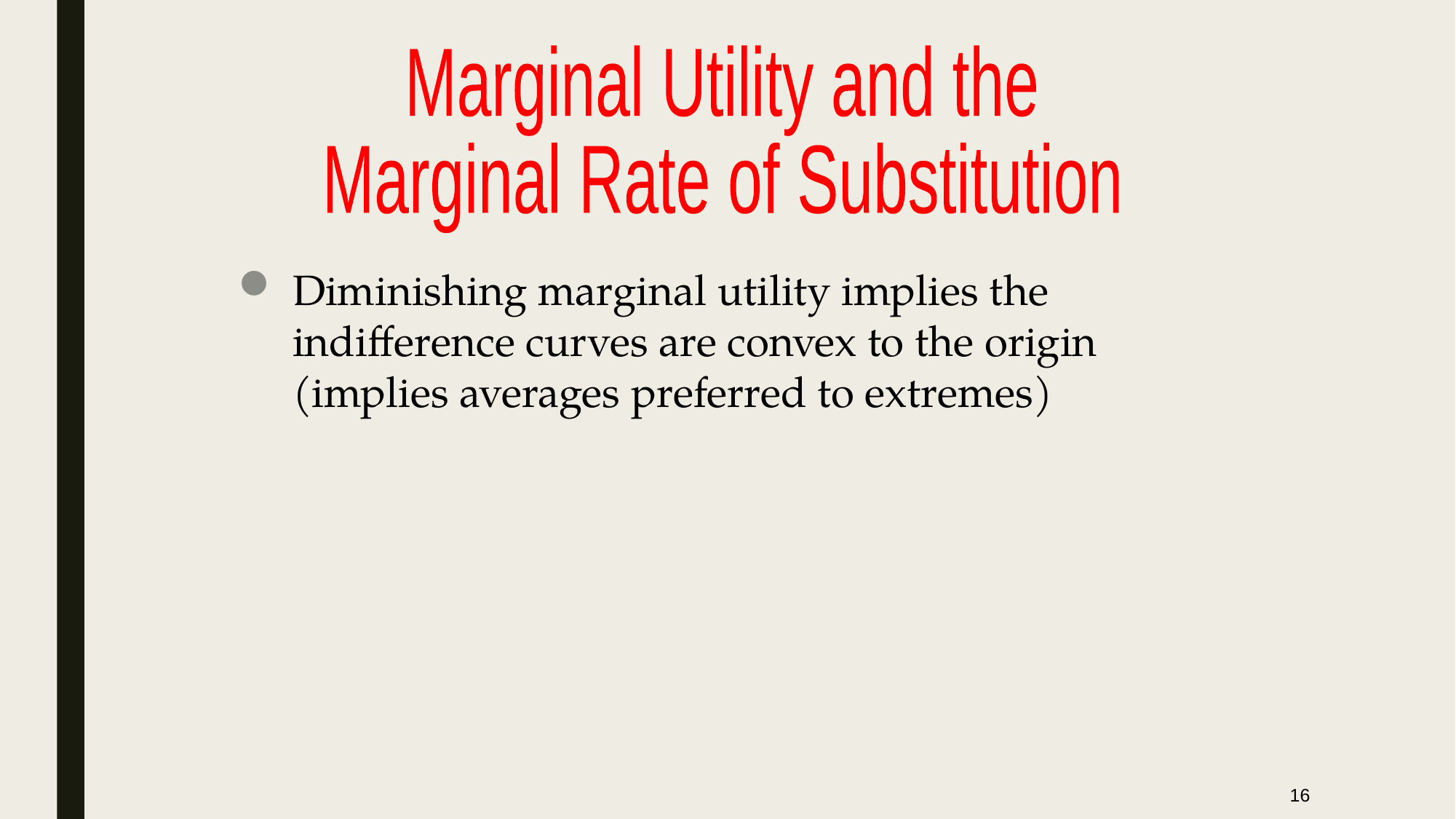

Marginal Utility and the
Marginal Rate of Substitution

Diminishing marginal utility implies the indifference curves are convex to the origin (implies averages preferred to extremes)
16